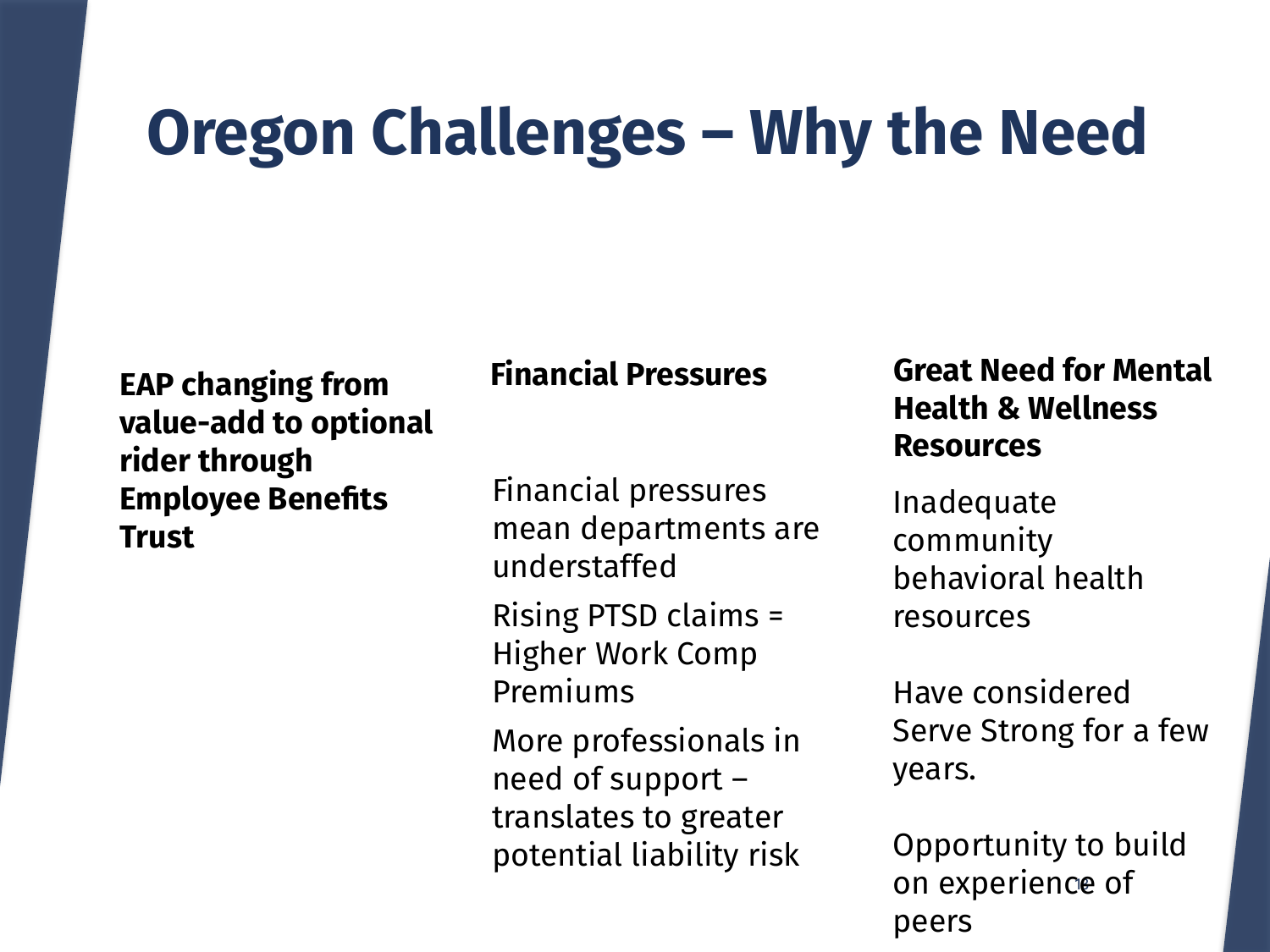

EAP changing from value-add to optional rider through Employee Benefits Trust
Financial Pressures
Financial pressures  mean departments are understaffed
Rising PTSD claims = Higher Work Comp Premiums
More professionals in need of support – translates to greater potential liability risk
Great Need for Mental Health & Wellness Resources

# Oregon Challenges – Why the Need
Inadequate community behavioral health resources

Have considered Serve Strong for a few years.

Opportunity to build on experience of peers

13